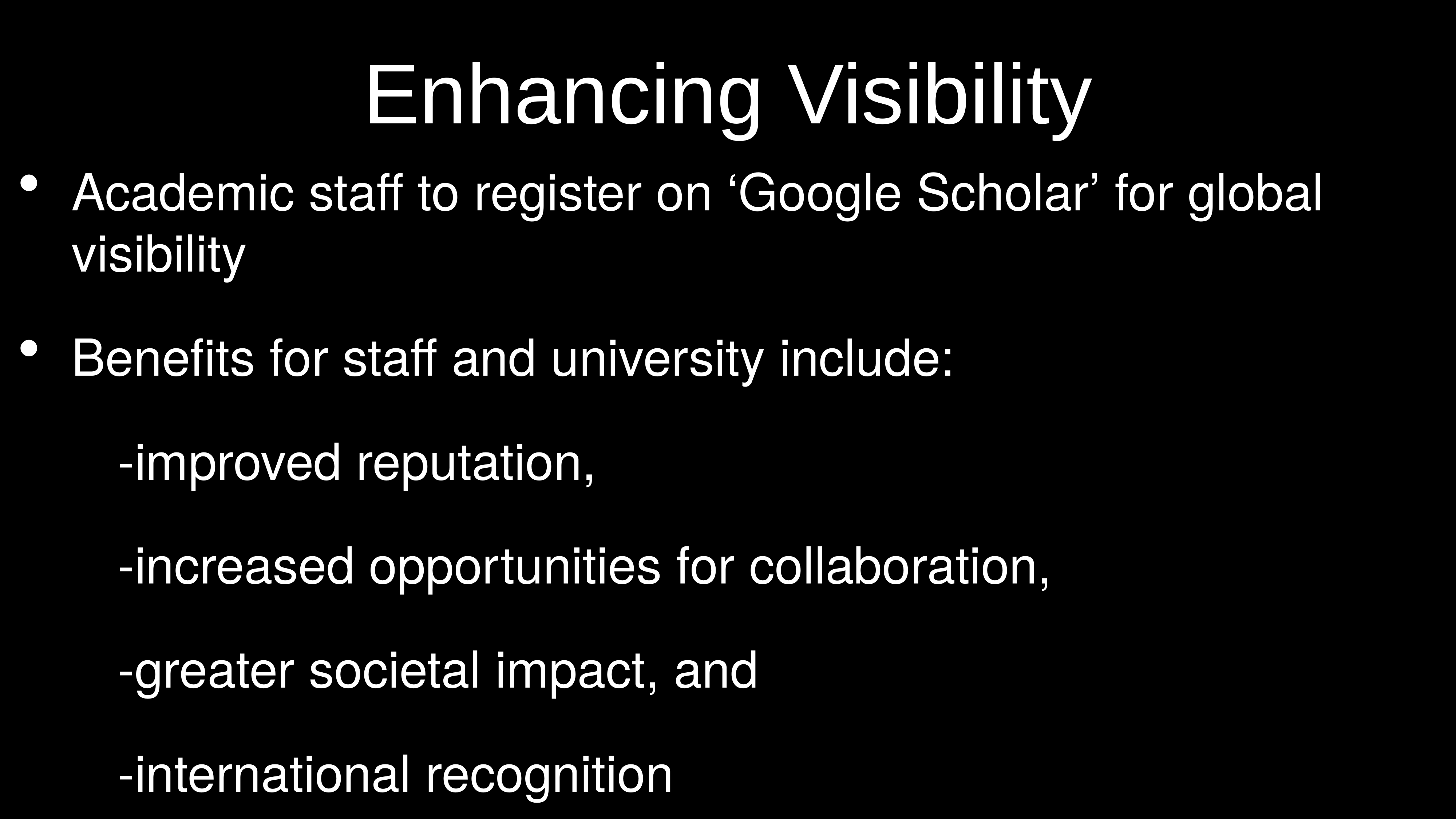

# Enhancing Visibility
Academic staff to register on ‘Google Scholar’ for global visibility
Benefits for staff and university include:
       -improved reputation,
       -increased opportunities for collaboration,
       -greater societal impact, and
       -international recognition